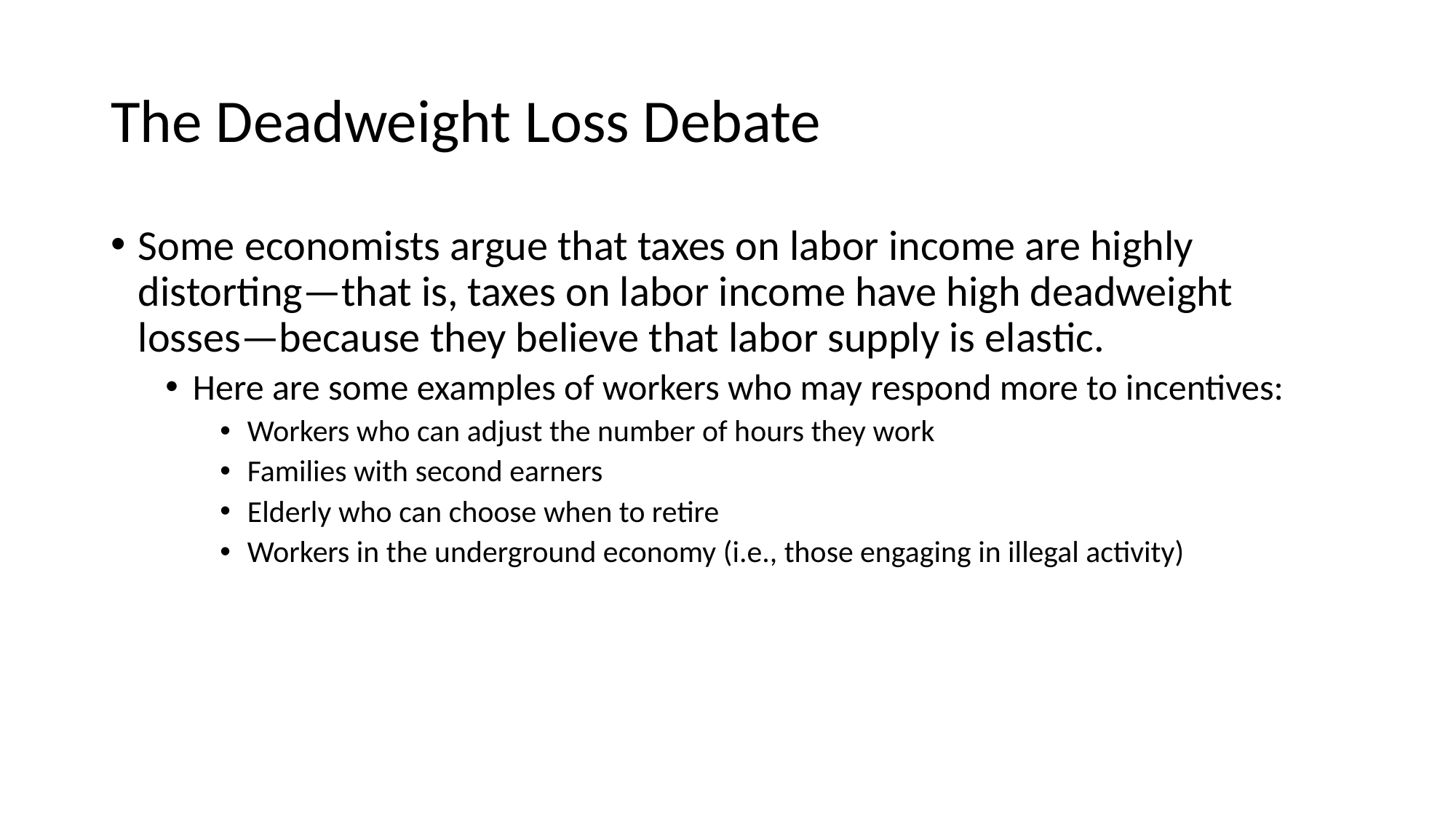

# The Deadweight Loss Debate
Some economists argue that taxes on labor income are highly distorting—that is, taxes on labor income have high deadweight losses—because they believe that labor supply is elastic.
Here are some examples of workers who may respond more to incentives:
Workers who can adjust the number of hours they work
Families with second earners
Elderly who can choose when to retire
Workers in the underground economy (i.e., those engaging in illegal activity)